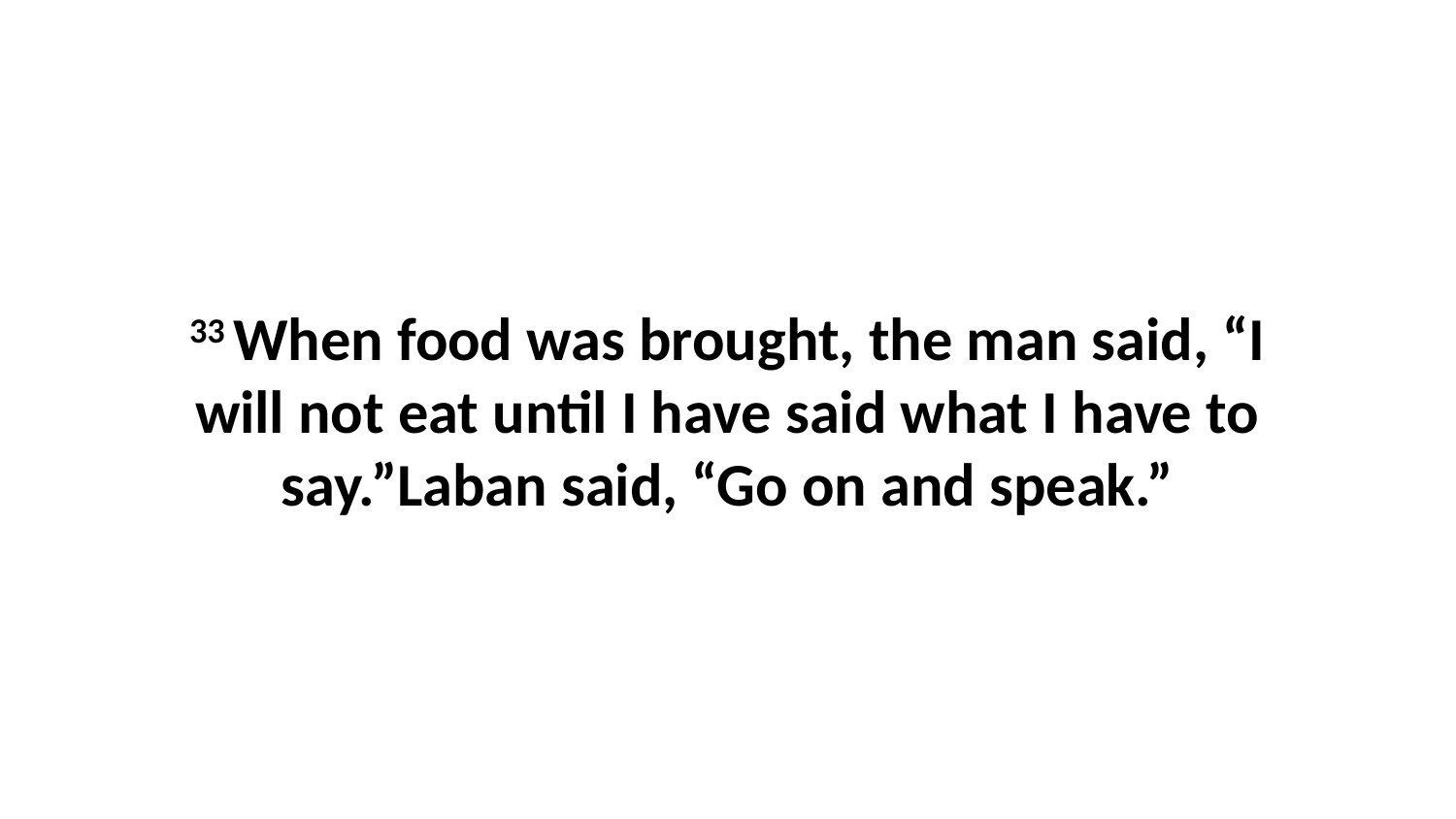

33 When food was brought, the man said, “I will not eat until I have said what I have to say.”Laban said, “Go on and speak.”